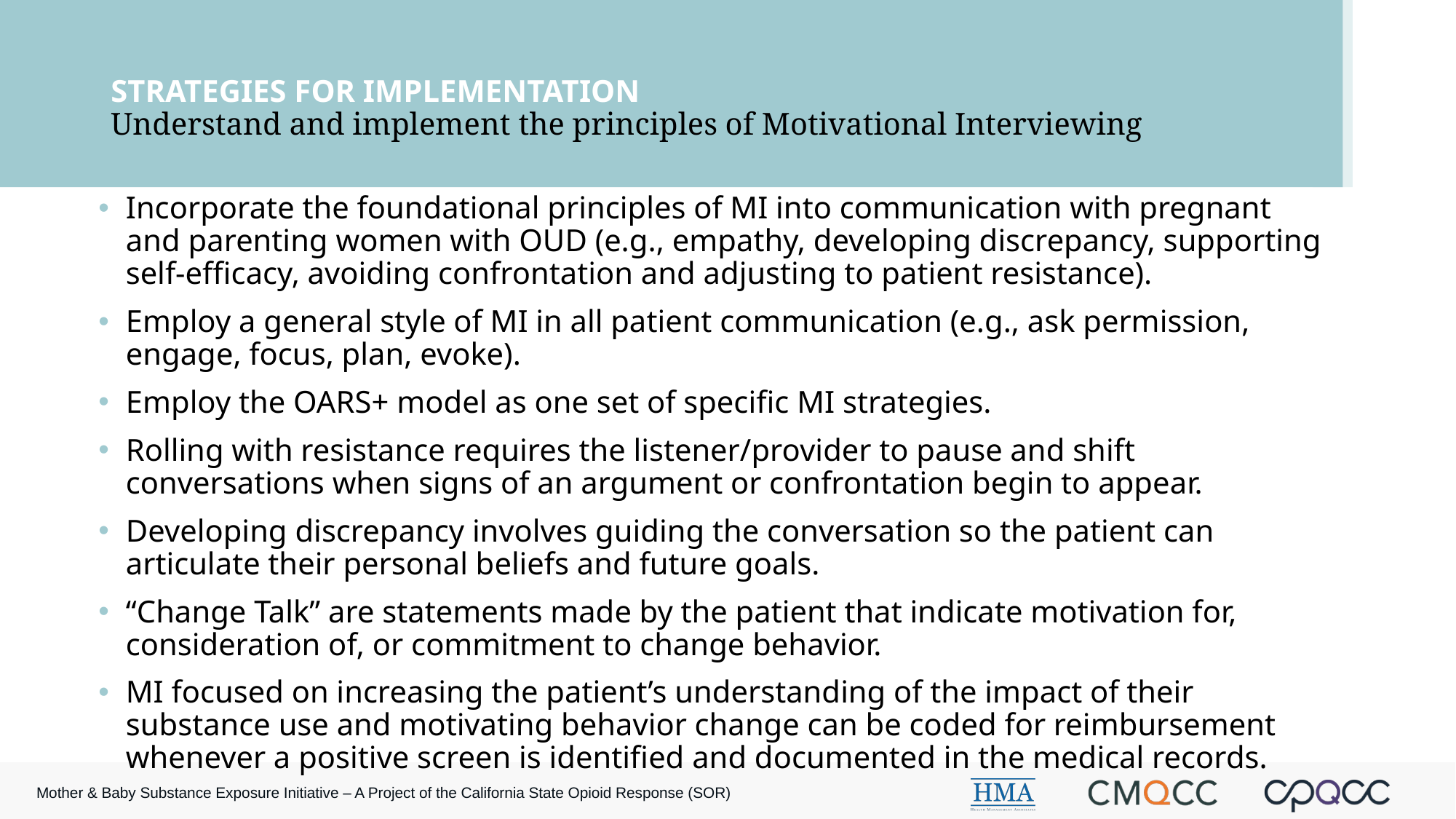

# STRATEGIES FOR IMPLEMENTATION Understand and implement the principles of Motivational Interviewing
Incorporate the foundational principles of MI into communication with pregnant and parenting women with OUD (e.g., empathy, developing discrepancy, supporting self-efficacy, avoiding confrontation and adjusting to patient resistance).
Employ a general style of MI in all patient communication (e.g., ask permission, engage, focus, plan, evoke).
Employ the OARS+ model as one set of specific MI strategies.
Rolling with resistance requires the listener/provider to pause and shift conversations when signs of an argument or confrontation begin to appear.
Developing discrepancy involves guiding the conversation so the patient can articulate their personal beliefs and future goals.
“Change Talk” are statements made by the patient that indicate motivation for, consideration of, or commitment to change behavior.
MI focused on increasing the patient’s understanding of the impact of their substance use and motivating behavior change can be coded for reimbursement whenever a positive screen is identified and documented in the medical records.